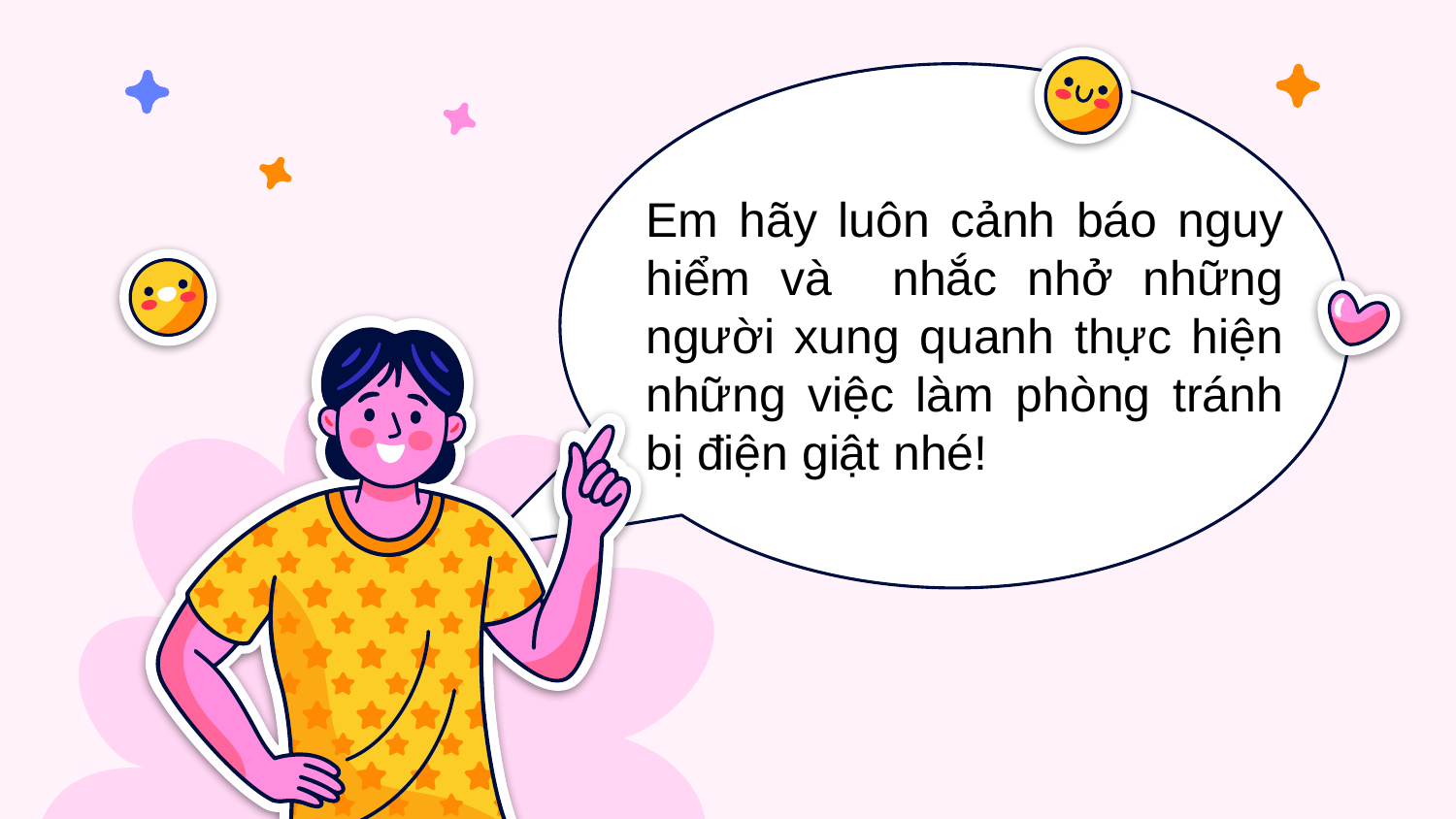

Em hãy luôn cảnh báo nguy hiểm và  nhắc nhở những người xung quanh thực hiện những việc làm phòng tránh bị điện giật nhé!